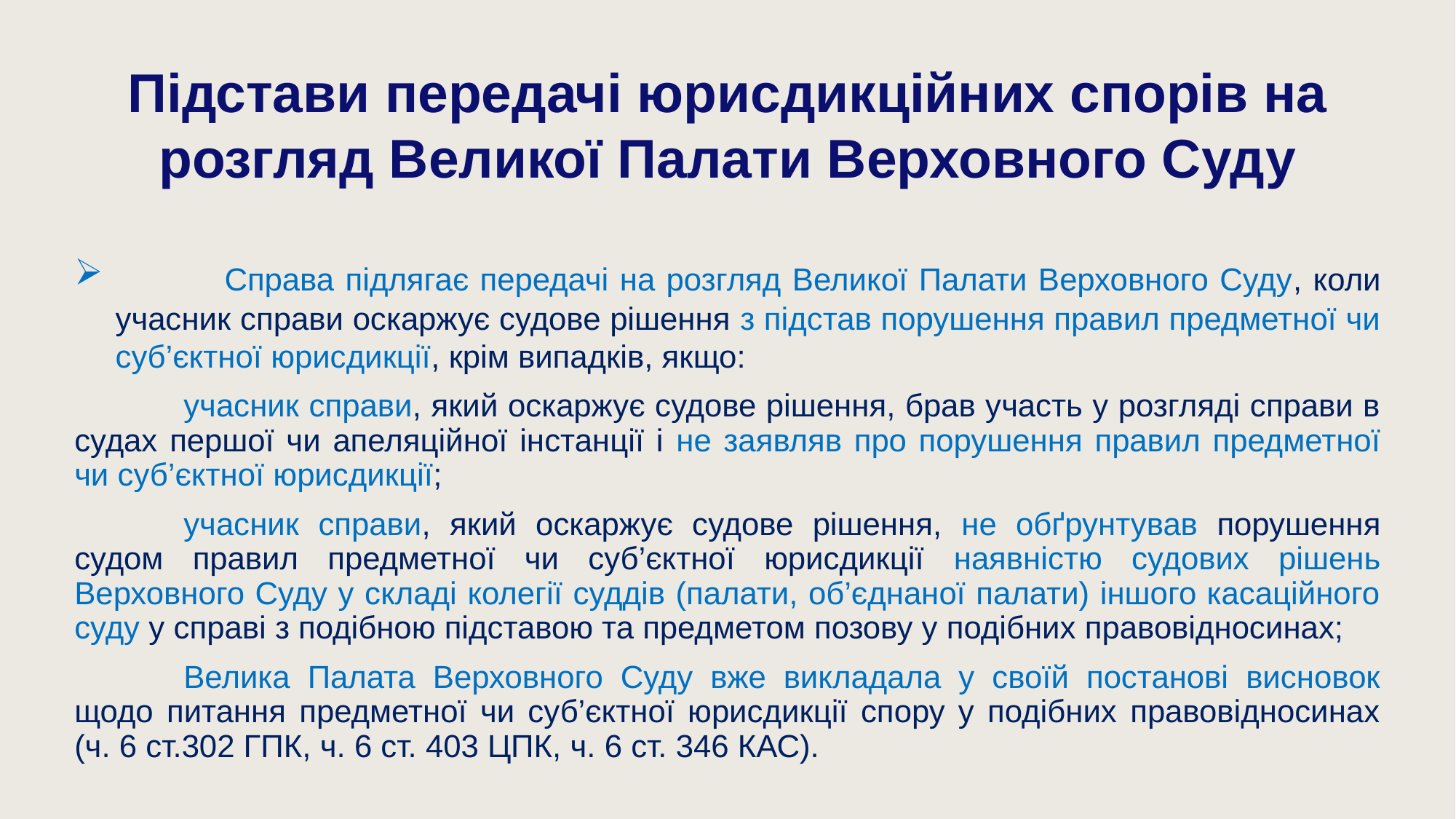

Підстави передачі юрисдикційних спорів на розгляд Великої Палати Верховного Суду

	Справа підлягає передачі на розгляд Великої Палати Верховного Суду, коли учасник справи оскаржує судове рішення з підстав порушення правил предметної чи суб’єктної юрисдикції, крім випадків, якщо:
	учасник справи, який оскаржує судове рішення, брав участь у розгляді справи в судах першої чи апеляційної інстанції і не заявляв про порушення правил предметної чи суб’єктної юрисдикції;
	учасник справи, який оскаржує судове рішення, не обґрунтував порушення судом правил предметної чи суб’єктної юрисдикції наявністю судових рішень Верховного Суду у складі колегії суддів (палати, об’єднаної палати) іншого касаційного суду у справі з подібною підставою та предметом позову у подібних правовідносинах;
	Велика Палата Верховного Суду вже викладала у своїй постанові висновок щодо питання предметної чи суб’єктної юрисдикції спору у подібних правовідносинах (ч. 6 ст.302 ГПК, ч. 6 ст. 403 ЦПК, ч. 6 ст. 346 КАС).